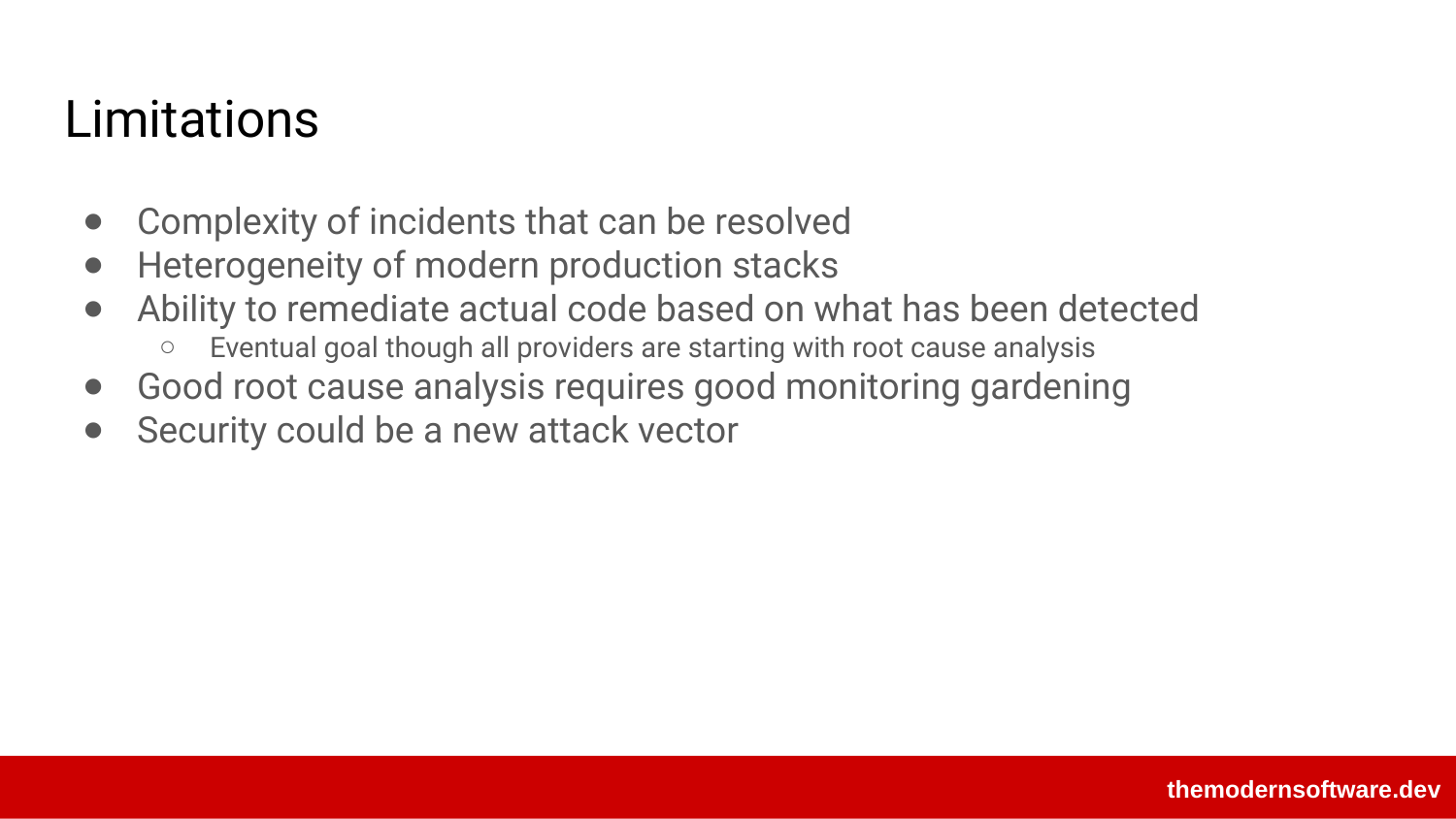

# Limitations
Complexity of incidents that can be resolved
Heterogeneity of modern production stacks
Ability to remediate actual code based on what has been detected
Eventual goal though all providers are starting with root cause analysis
Good root cause analysis requires good monitoring gardening
Security could be a new attack vector

themodernsoftware.dev